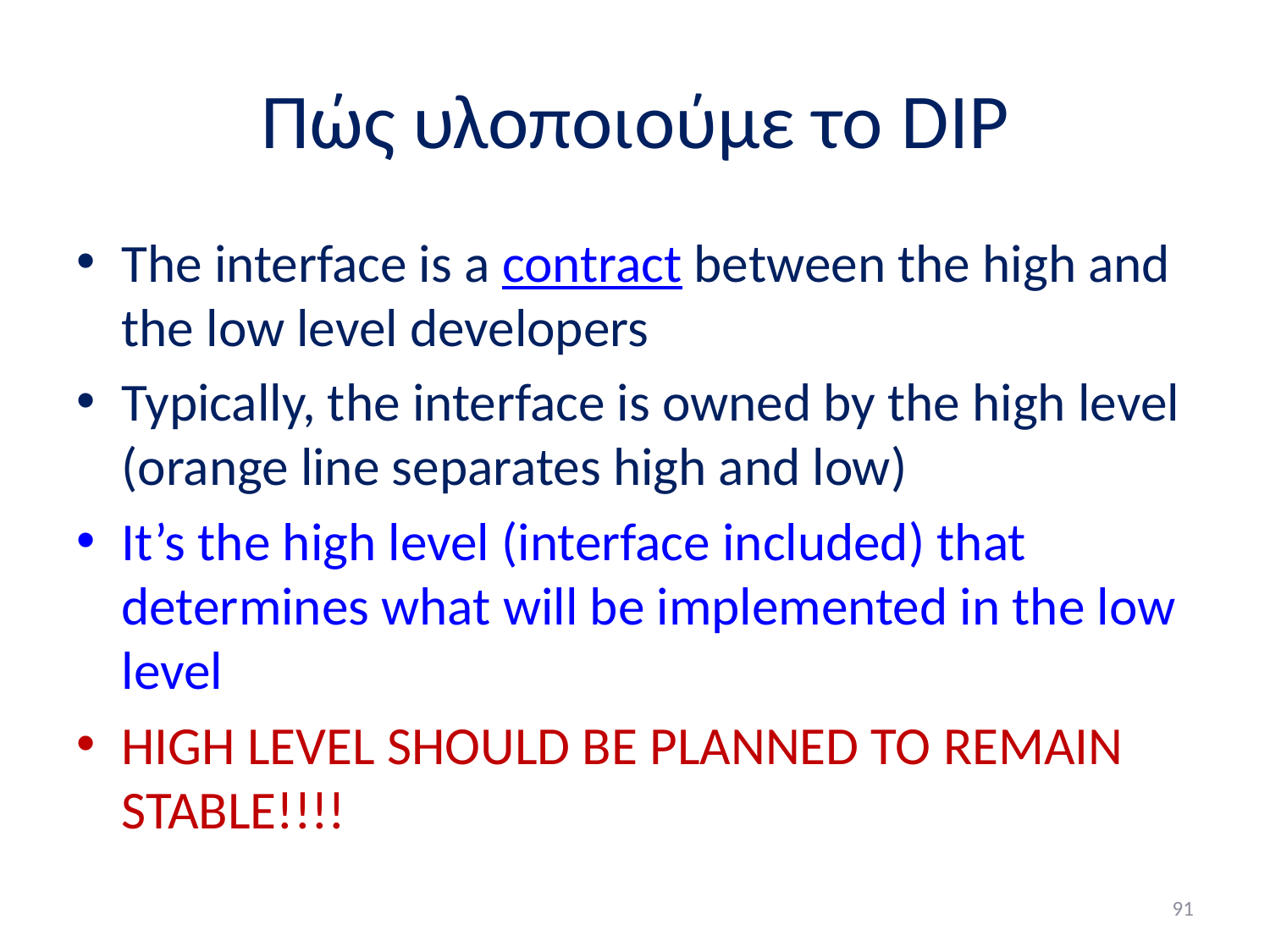

# Πώς υλοποιούμε το DIP
The interface is a contract between the high and the low level developers
Typically, the interface is owned by the high level (orange line separates high and low)
It’s the high level (interface included) that determines what will be implemented in the low level
HIGH LEVEL SHOULD BE PLANNED TO REMAIN STABLE!!!!

91